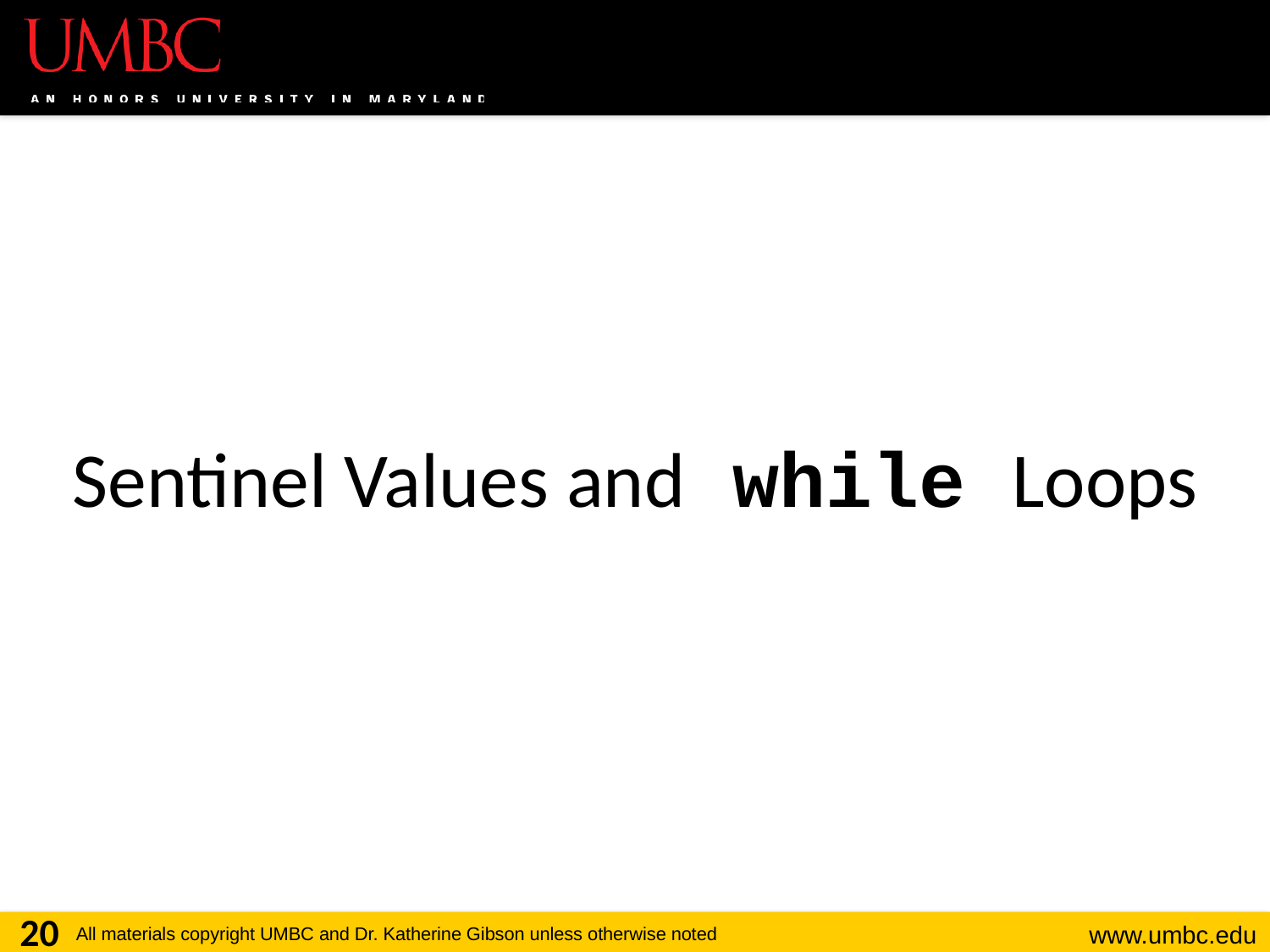

# Sentinel Values and while Loops
20